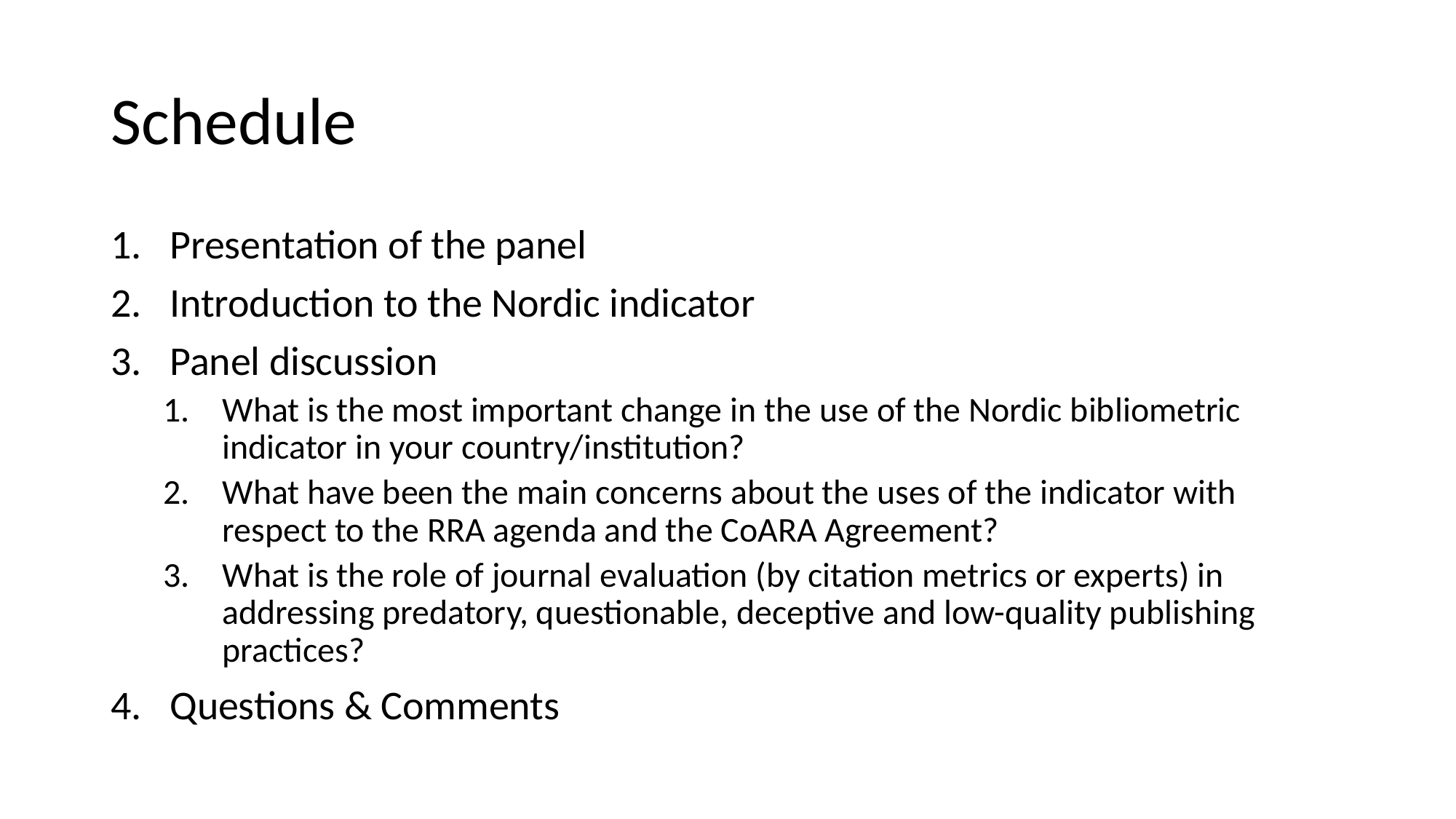

# Schedule
Presentation of the panel
Introduction to the Nordic indicator
Panel discussion
What is the most important change in the use of the Nordic bibliometric indicator in your country/institution?
What have been the main concerns about the uses of the indicator with respect to the RRA agenda and the CoARA Agreement?
What is the role of journal evaluation (by citation metrics or experts) in addressing predatory, questionable, deceptive and low-quality publishing practices?
Questions & Comments